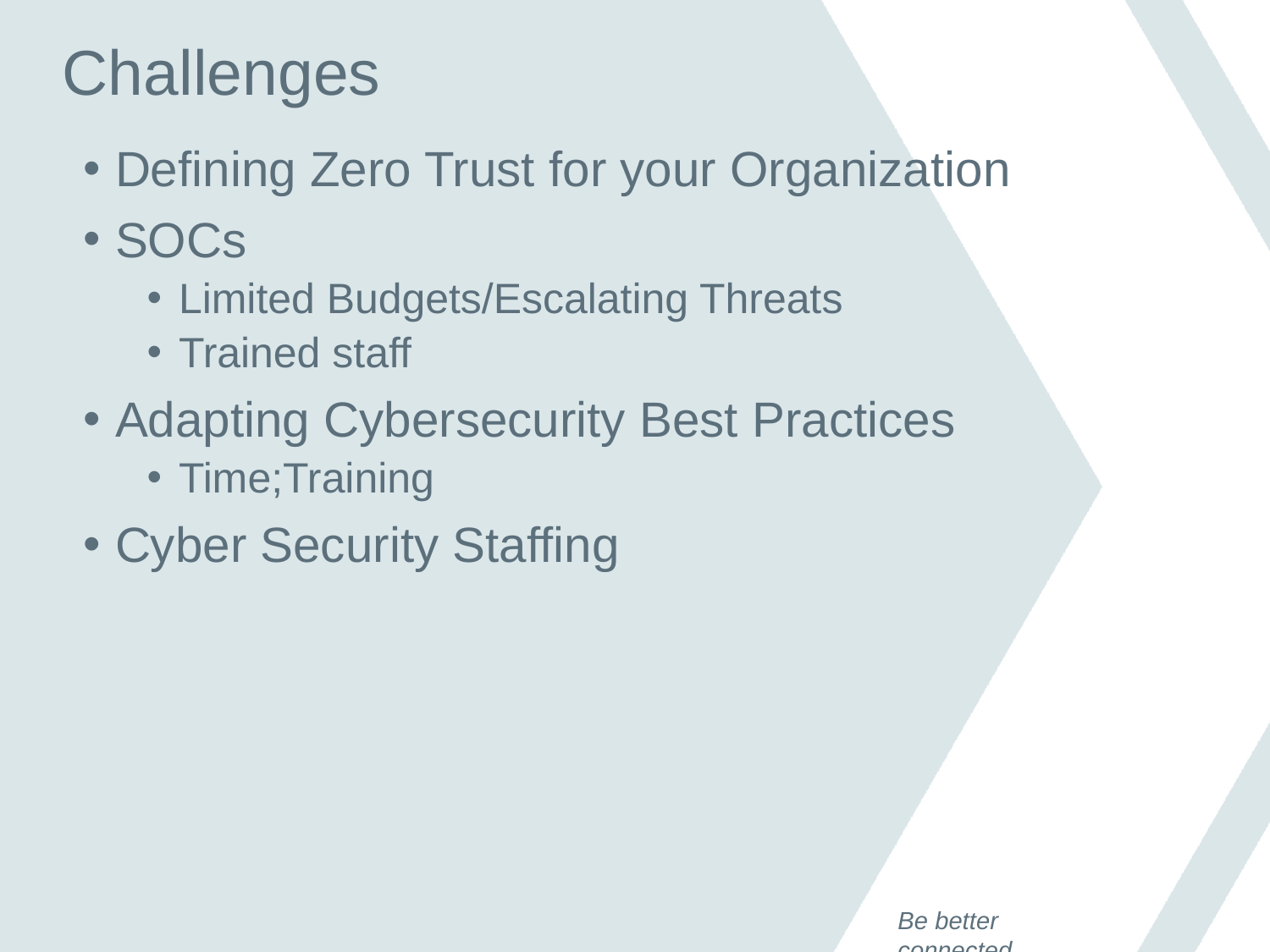

# Challenges

Defining Zero Trust for your Organization
SOCs
Limited Budgets/Escalating Threats
Trained staff
Adapting Cybersecurity Best Practices
Time;Training
Cyber Security Staffing